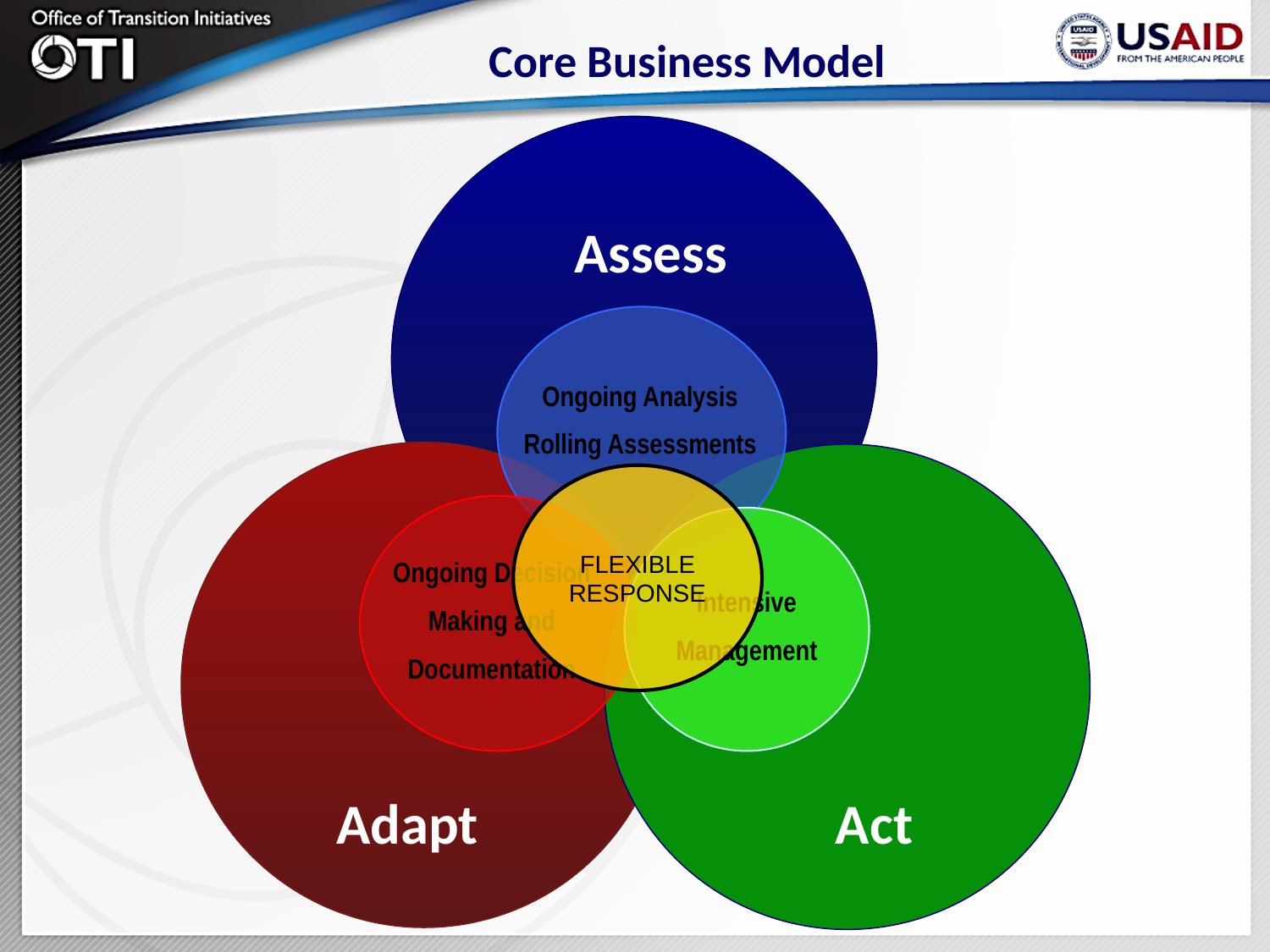

Core Business Model

Assess
Assess

Ongoing Analysis
Rolling Assessments

FLEXIBLE RESPONSE

Ongoing Decision
Making and
Documentation
Intensive
Management
Intensive
Management
Adapt
Adapt
Act
Act